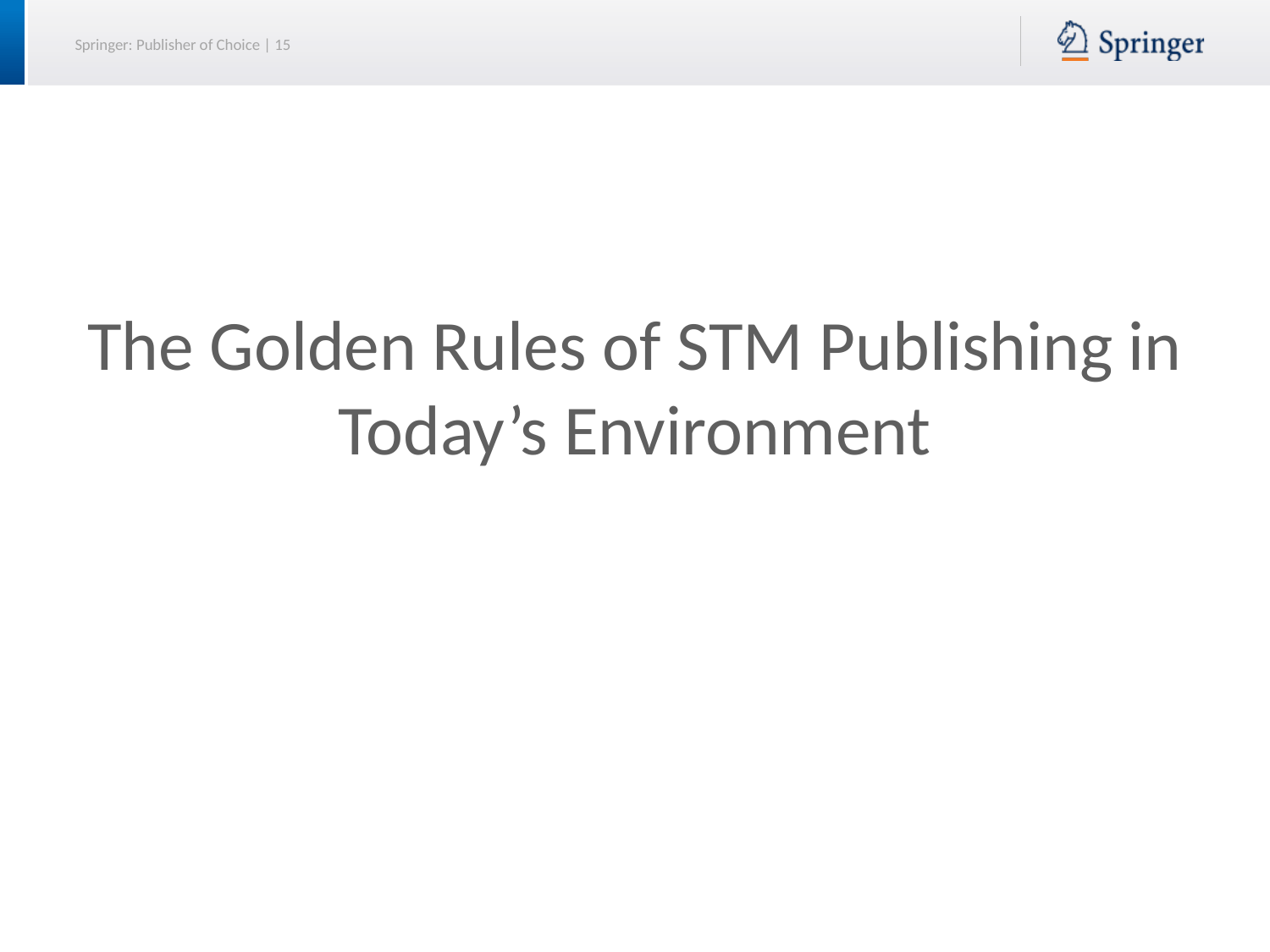

The Golden Rules of STM Publishing in Today’s Environment